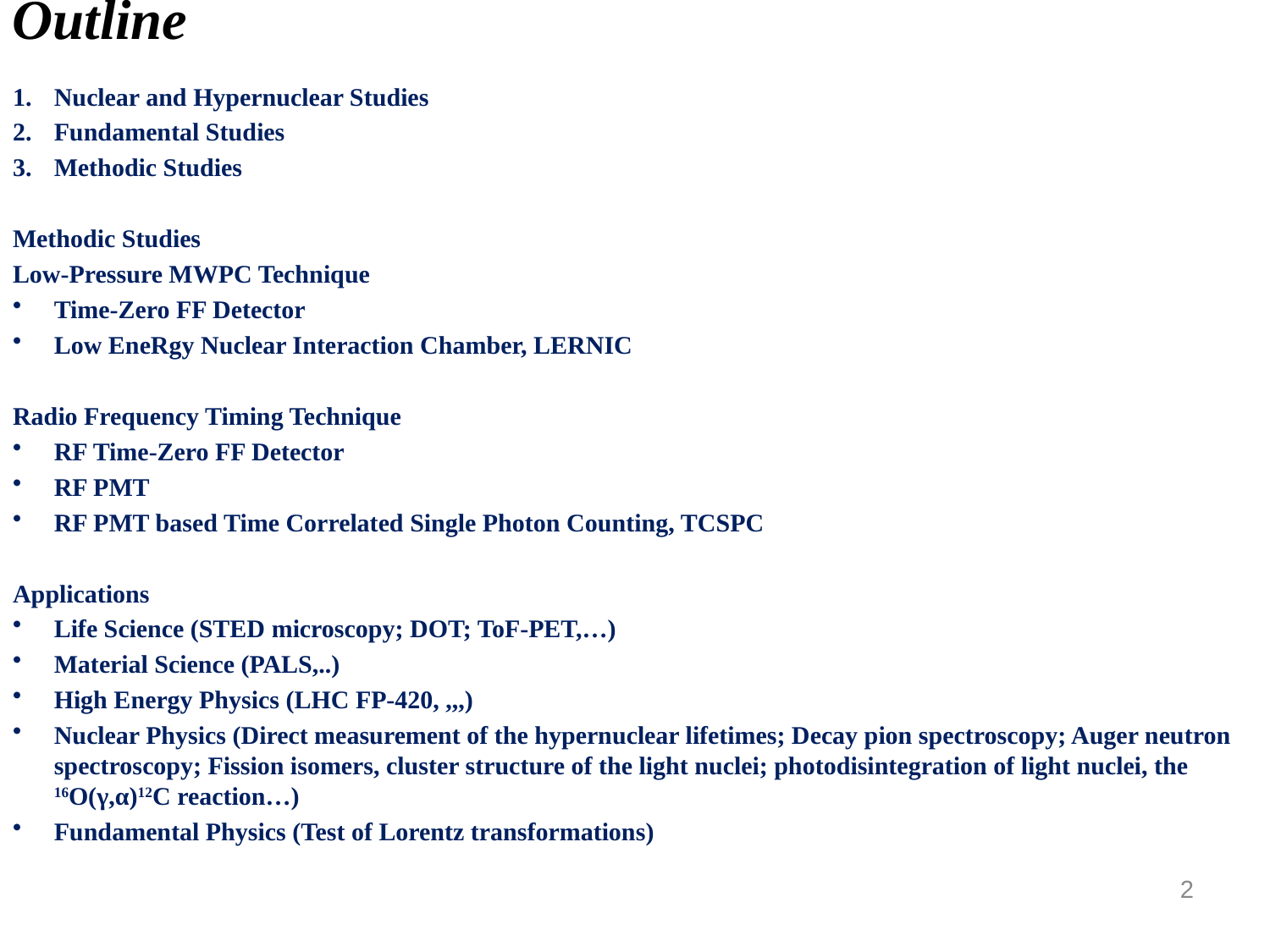

# Outline
Nuclear and Hypernuclear Studies
Fundamental Studies
Methodic Studies

Methodic Studies
Low-Pressure MWPC Technique
Time-Zero FF Detector
Low EneRgy Nuclear Interaction Chamber, LERNIC

Radio Frequency Timing Technique
RF Time-Zero FF Detector
RF PMT
RF PMT based Time Correlated Single Photon Counting, TCSPC

Applications
Life Science (STED microscopy; DOT; ToF-PET,…)
Material Science (PALS,..)
High Energy Physics (LHC FP-420, ,,,)
Nuclear Physics (Direct measurement of the hypernuclear lifetimes; Decay pion spectroscopy; Auger neutron spectroscopy; Fission isomers, cluster structure of the light nuclei; photodisintegration of light nuclei, the 16O(γ,α)12C reaction…)
Fundamental Physics (Test of Lorentz transformations)

2